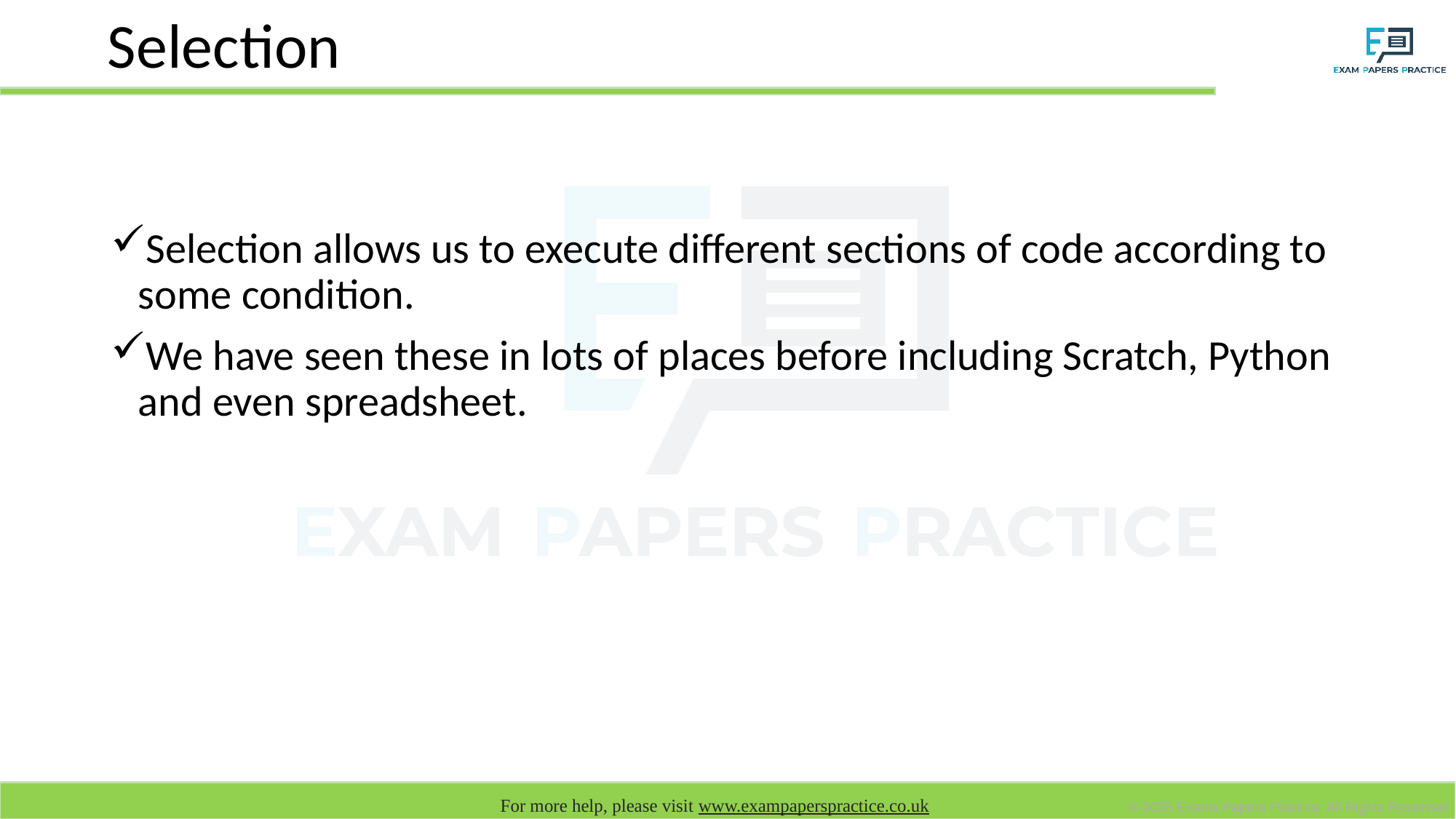

# Selection
Selection allows us to execute different sections of code according to some condition.
We have seen these in lots of places before including Scratch, Python and even spreadsheet.